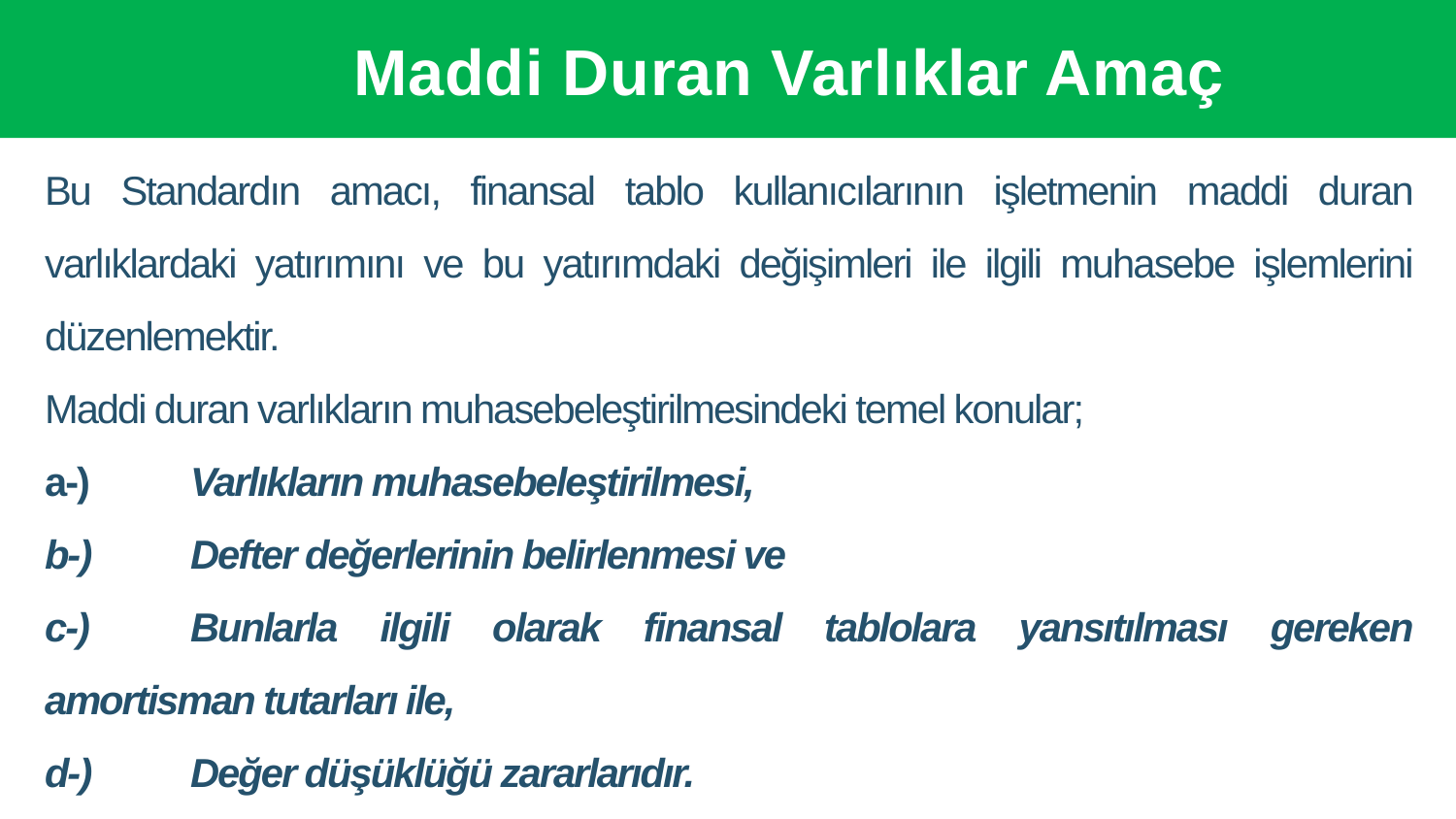

# Maddi Duran Varlıklar Amaç
Bu Standardın amacı, finansal tablo kullanıcılarının işletmenin maddi duran varlıklardaki yatırımını ve bu yatırımdaki değişimleri ile ilgili muhasebe işlemlerini düzenlemektir.
Maddi duran varlıkların muhasebeleştirilmesindeki temel konular;
a-)	Varlıkların muhasebeleştirilmesi,
b-)	Defter değerlerinin belirlenmesi ve
c-)	Bunlarla ilgili olarak finansal tablolara yansıtılması gereken amortisman tutarları ile,
d-)	Değer düşüklüğü zararlarıdır.